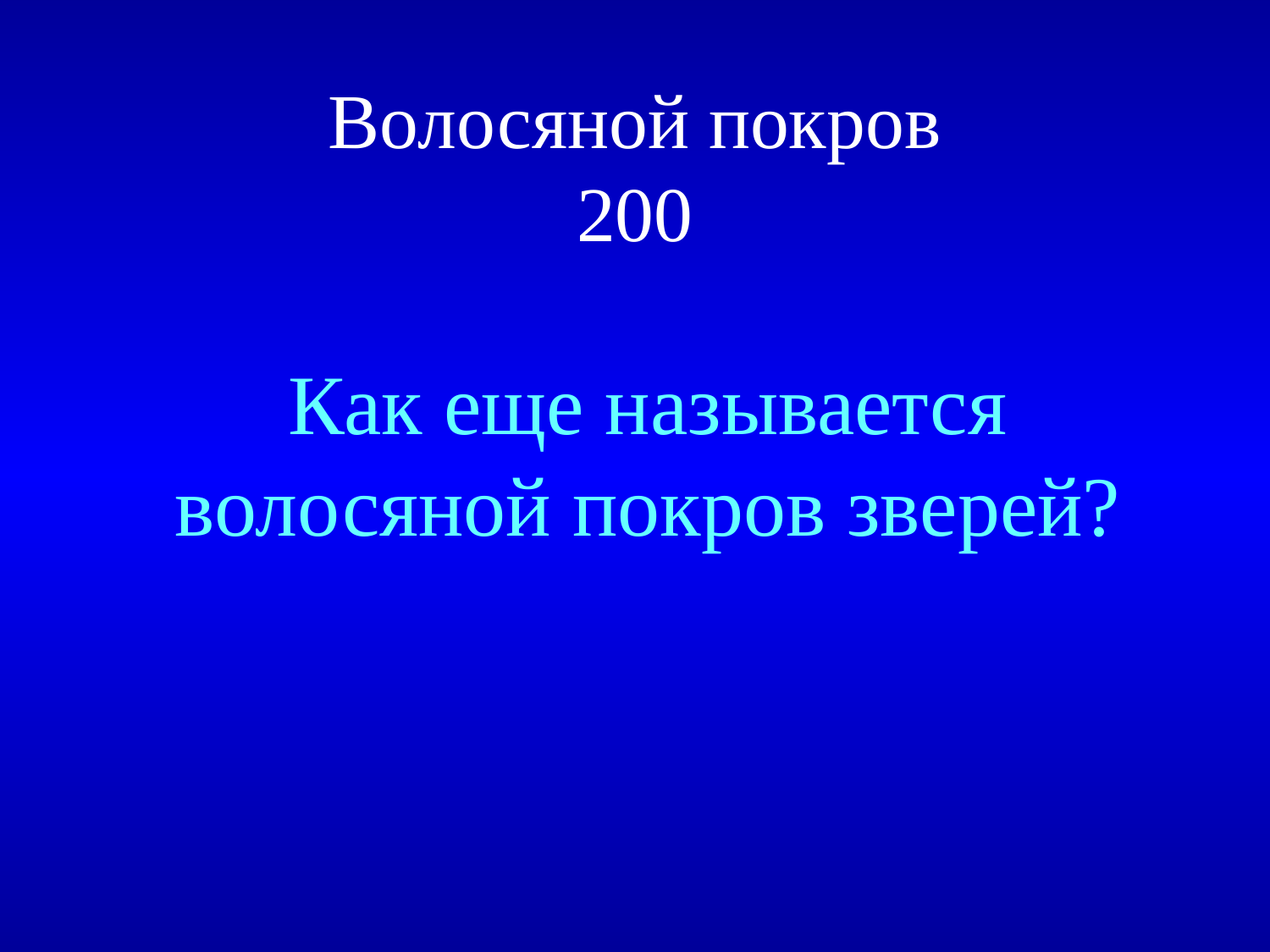

# Волосяной покров 200

Как еще называется волосяной покров зверей?